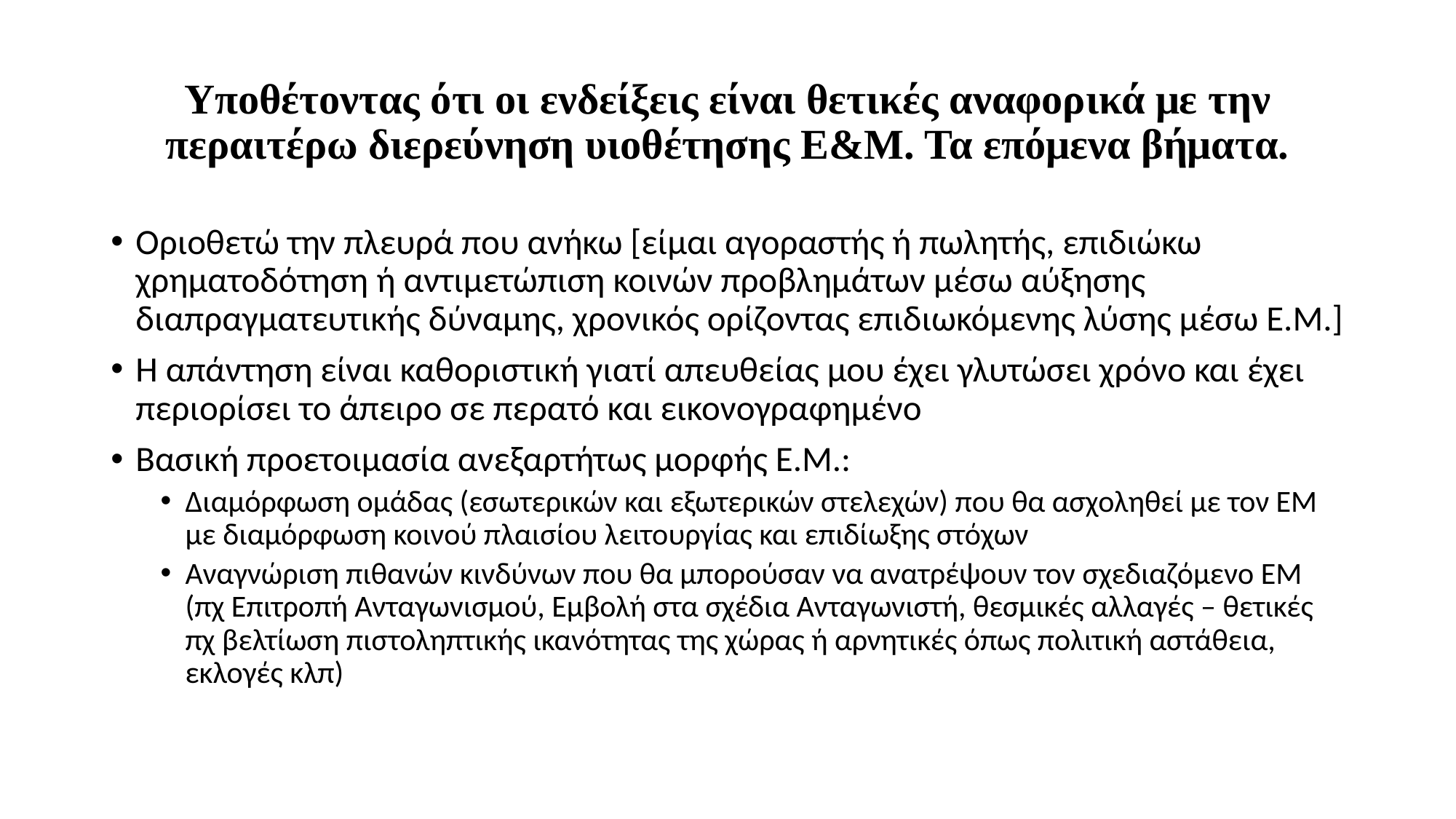

# Υποθέτοντας ότι οι ενδείξεις είναι θετικές αναφορικά με την περαιτέρω διερεύνηση υιοθέτησης Ε&Μ. Τα επόμενα βήματα.
Οριοθετώ την πλευρά που ανήκω [είμαι αγοραστής ή πωλητής, επιδιώκω χρηματοδότηση ή αντιμετώπιση κοινών προβλημάτων μέσω αύξησης διαπραγματευτικής δύναμης, χρονικός ορίζοντας επιδιωκόμενης λύσης μέσω Ε.Μ.]
Η απάντηση είναι καθοριστική γιατί απευθείας μου έχει γλυτώσει χρόνο και έχει περιορίσει το άπειρο σε περατό και εικονογραφημένο
Βασική προετοιμασία ανεξαρτήτως μορφής Ε.Μ.:
Διαμόρφωση ομάδας (εσωτερικών και εξωτερικών στελεχών) που θα ασχοληθεί με τον ΕΜ με διαμόρφωση κοινού πλαισίου λειτουργίας και επιδίωξης στόχων
Αναγνώριση πιθανών κινδύνων που θα μπορούσαν να ανατρέψουν τον σχεδιαζόμενο ΕΜ (πχ Επιτροπή Ανταγωνισμού, Εμβολή στα σχέδια Ανταγωνιστή, θεσμικές αλλαγές – θετικές πχ βελτίωση πιστοληπτικής ικανότητας της χώρας ή αρνητικές όπως πολιτική αστάθεια, εκλογές κλπ)